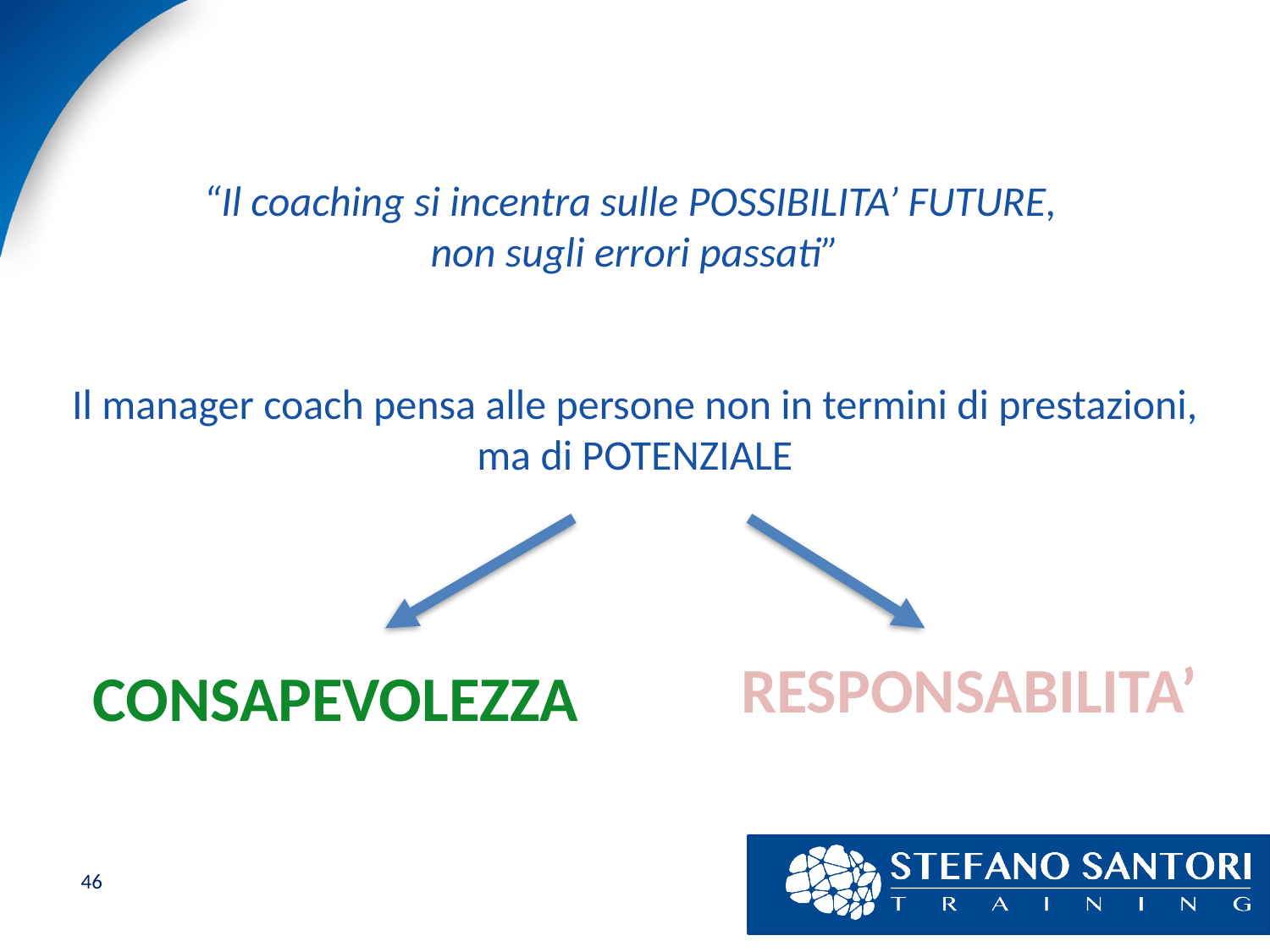

“Il coaching si incentra sulle POSSIBILITA’ FUTURE,
non sugli errori passati”

Il manager coach pensa alle persone non in termini di prestazioni, ma di POTENZIALE

RESPONSABILITA’
CONSAPEVOLEZZA